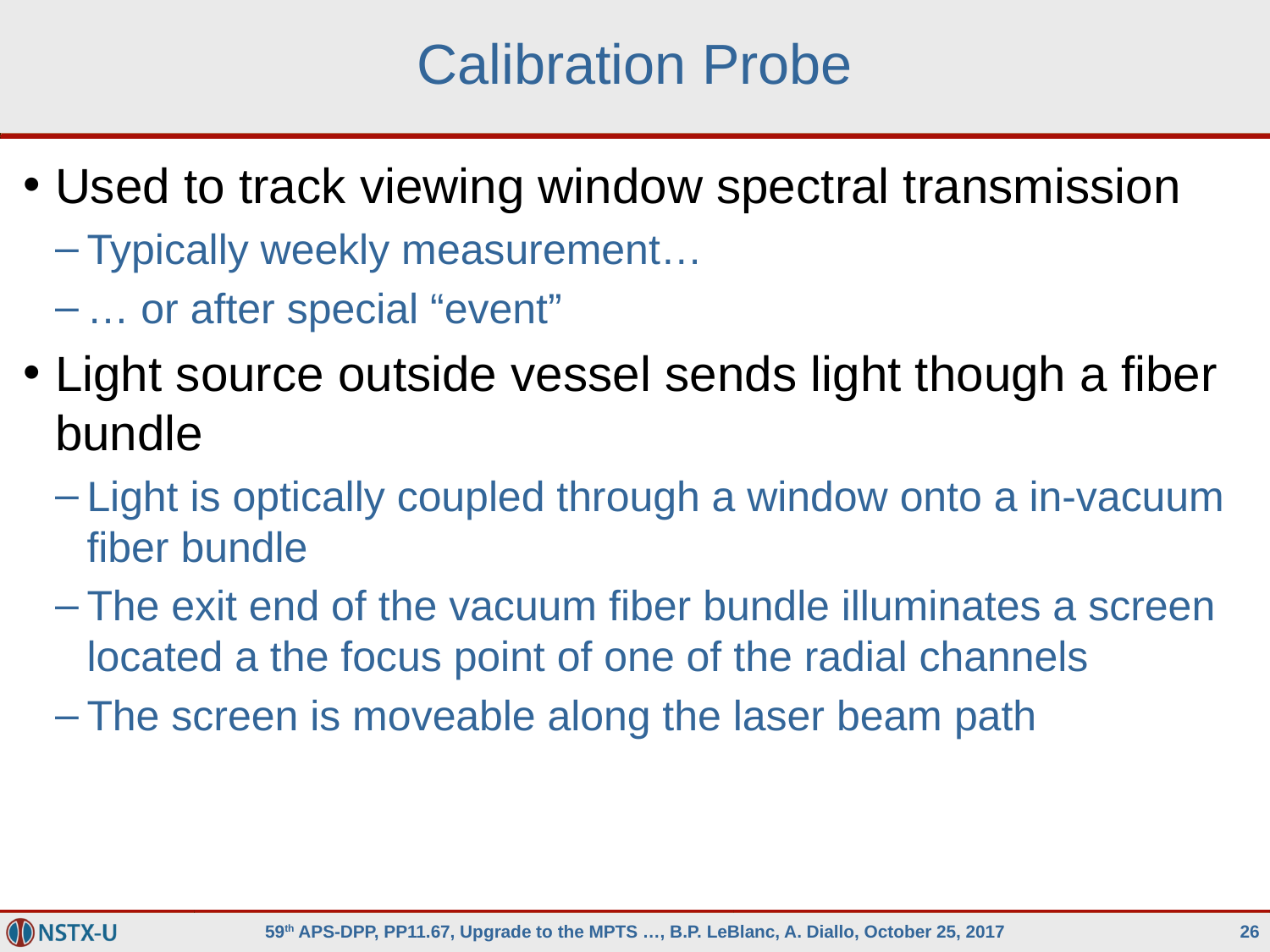

Calibration Probe
Used to track viewing window spectral transmission
Typically weekly measurement…
… or after special “event”
Light source outside vessel sends light though a fiber bundle
Light is optically coupled through a window onto a in-vacuum fiber bundle
The exit end of the vacuum fiber bundle illuminates a screen located a the focus point of one of the radial channels
The screen is moveable along the laser beam path